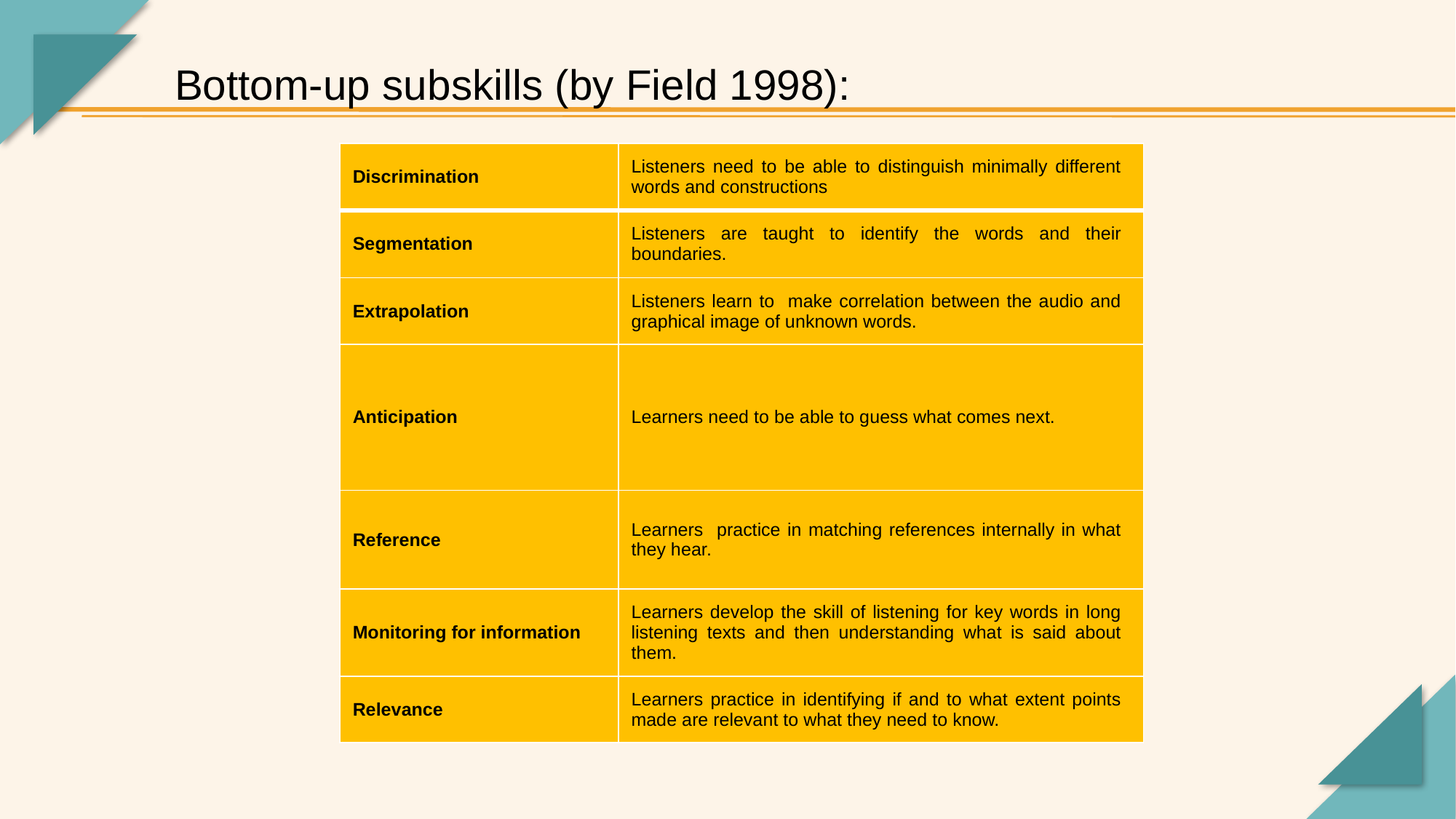

Bottom-up subskills (by Field 1998):
| Discrimination | Listeners need to be able to distinguish minimally different words and constructions |
| --- | --- |
| Segmentation | Listeners are taught to identify the words and their boundaries. |
| Extrapolation | Listeners learn to make correlation between the audio and graphical image of unknown words. |
| Anticipation | Learners need to be able to guess what comes next. |
| Reference | Learners practice in matching references internally in what they hear. |
| Monitoring for information | Learners develop the skill of listening for key words in long listening texts and then understanding what is said about them. |
| Relevance | Learners practice in identifying if and to what extent points made are relevant to what they need to know. |